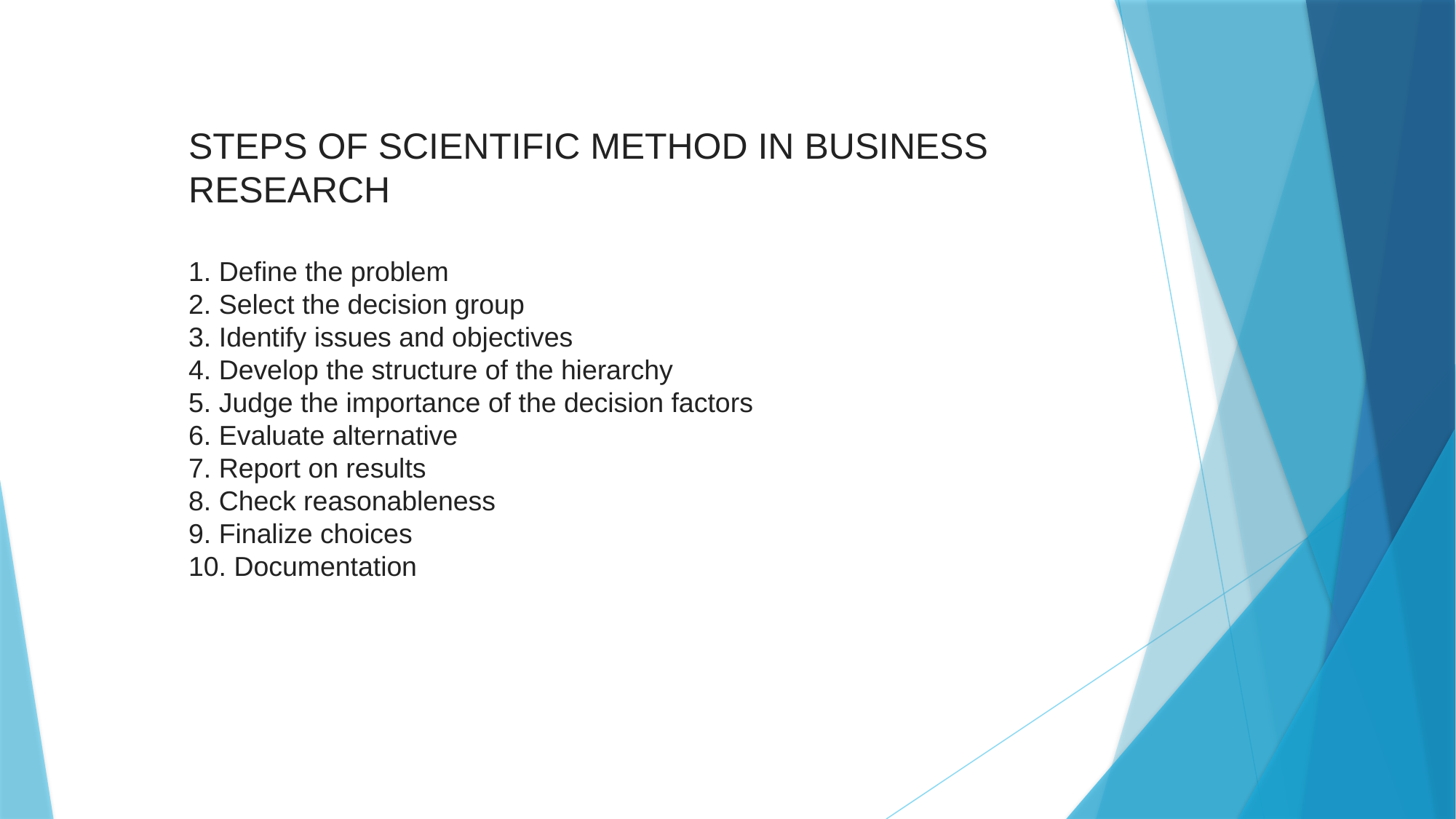

STEPS OF SCIENTIFIC METHOD IN BUSINESS RESEARCH

1. Define the problem
2. Select the decision group
3. Identify issues and objectives
4. Develop the structure of the hierarchy
5. Judge the importance of the decision factors
6. Evaluate alternative
7. Report on results
8. Check reasonableness
9. Finalize choices
10. Documentation